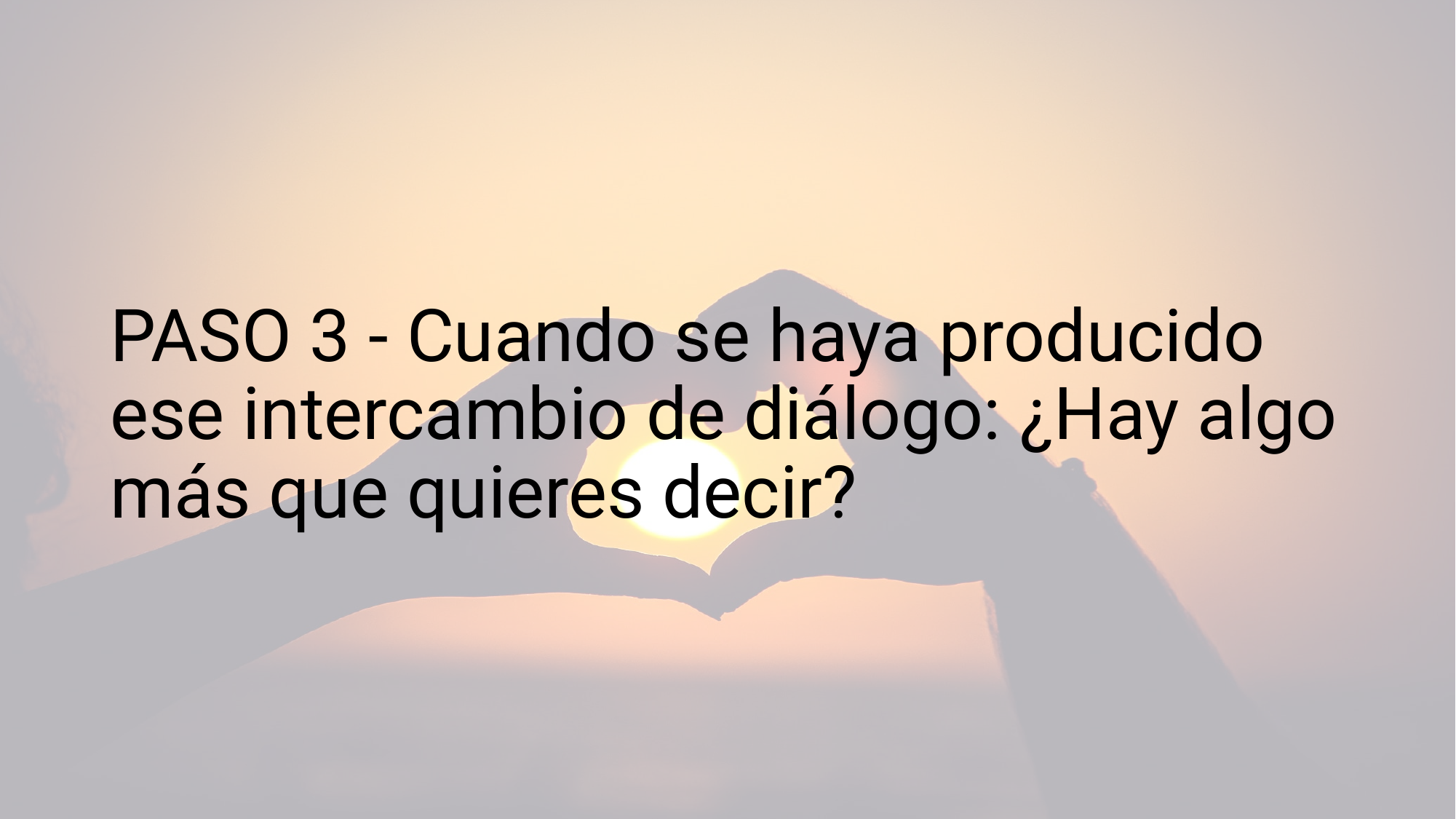

# PASO 3 - Cuando se haya producido ese intercambio de diálogo: ¿Hay algo más que quieres decir?